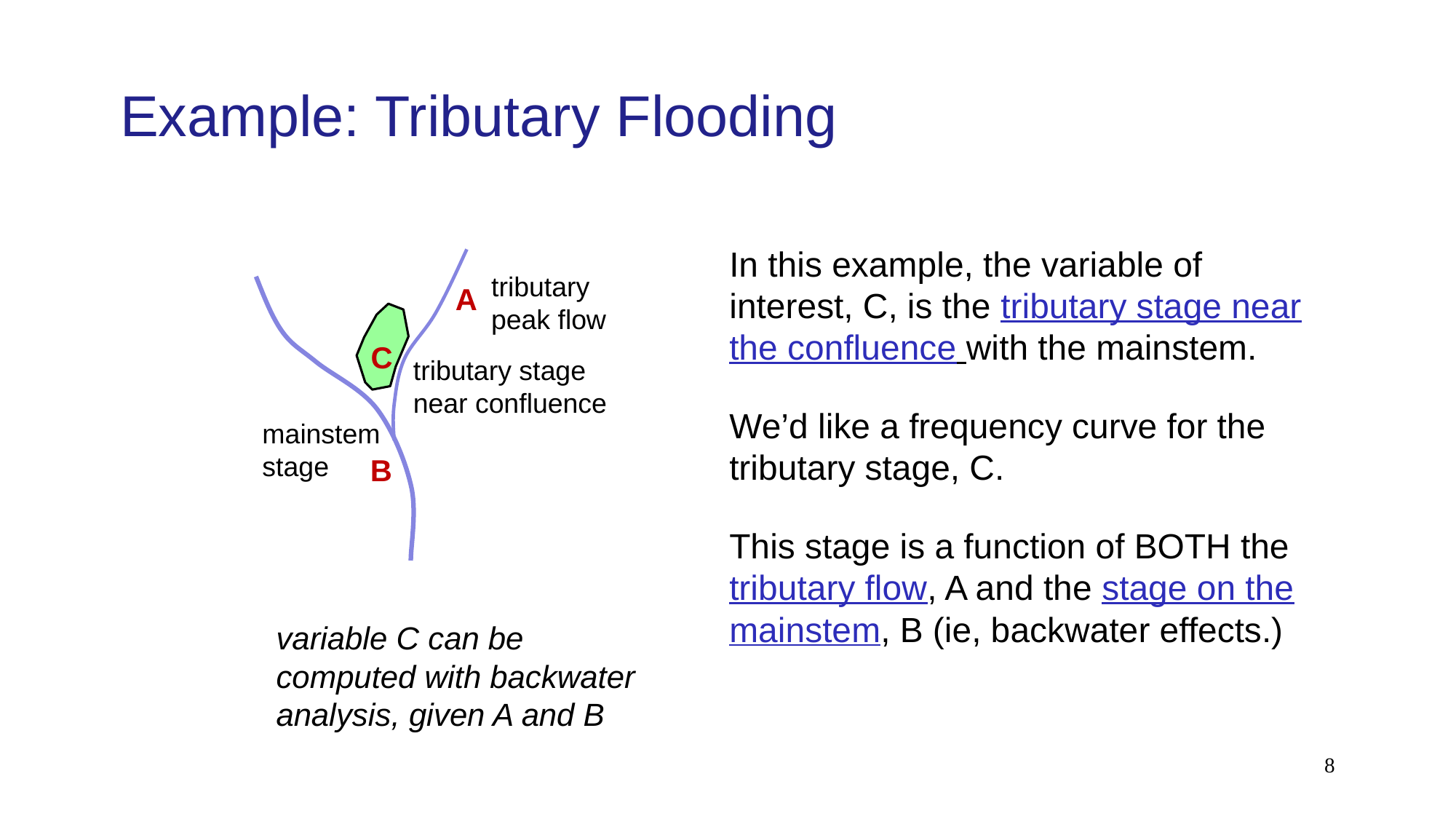

# Example: Tributary Flooding
In this example, the variable of interest, C, is the tributary stage near the confluence with the mainstem.
We’d like a frequency curve for the tributary stage, C.
This stage is a function of BOTH the tributary flow, A and the stage on the mainstem, B (ie, backwater effects.)

tributary peak flow
A

C
tributary stage near confluence
mainstem stage
B
variable C can be computed with backwater analysis, given A and B
8